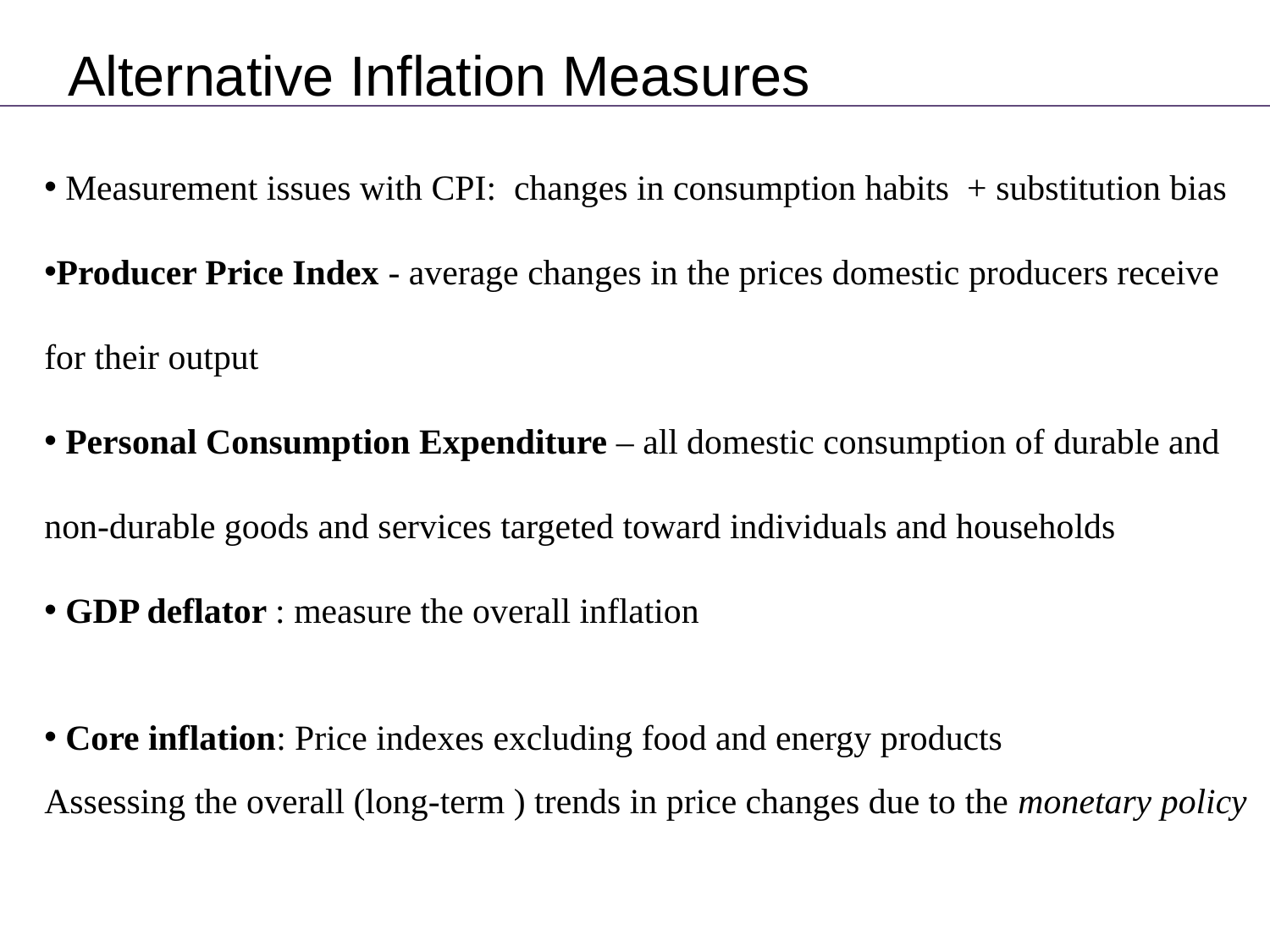

Alternative Inflation Measures
 Measurement issues with CPI:  changes in consumption habits  + substitution bias
Producer Price Index - average changes in the prices domestic producers receive for their output
 Personal Consumption Expenditure – all domestic consumption of durable and non-durable goods and services targeted toward individuals and households
 GDP deflator : measure the overall inflation

 Core inflation: Price indexes excluding food and energy products
Assessing the overall (long-term ) trends in price changes due to the monetary policy